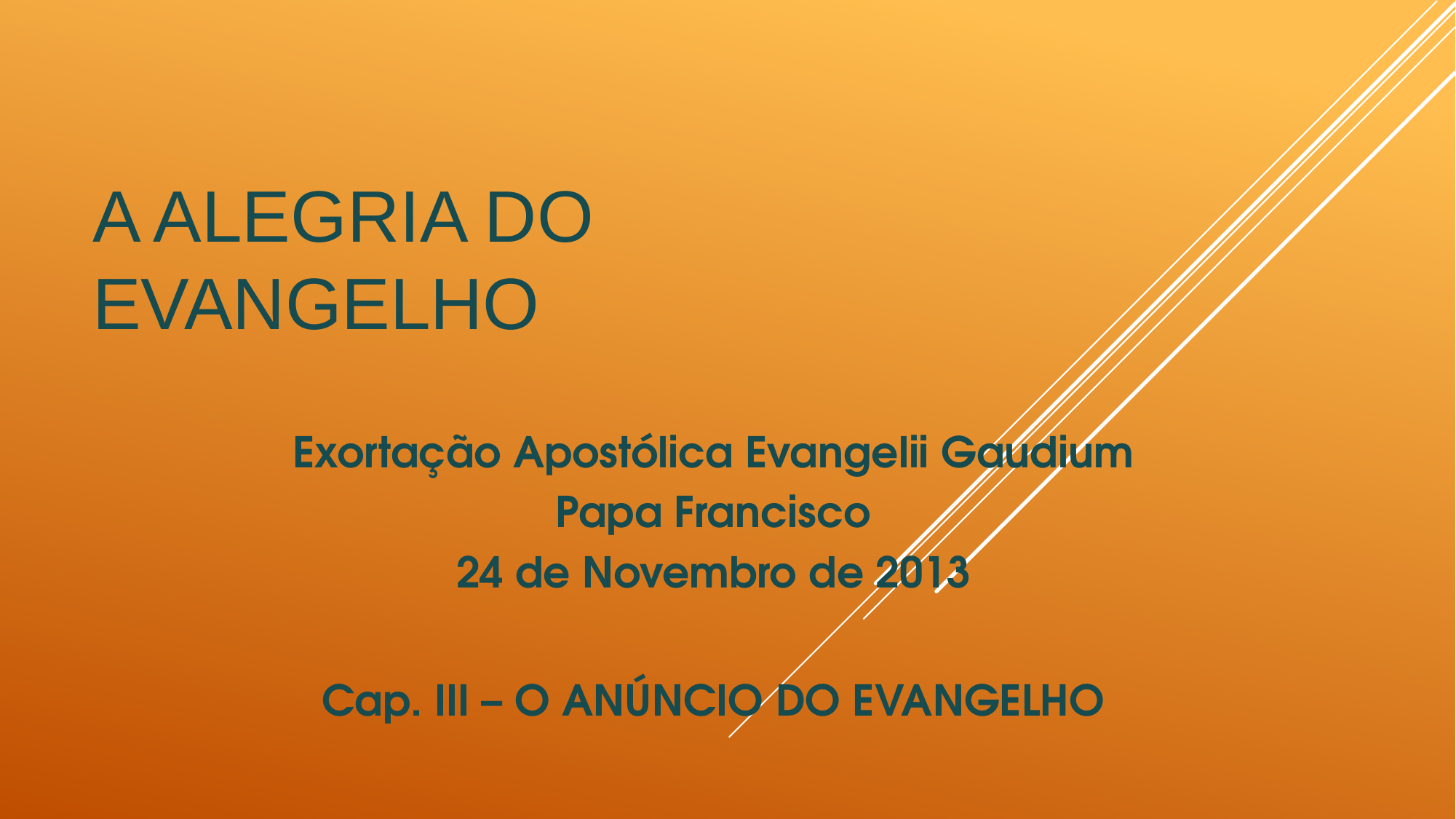

# A ALEGRIA DO EVANGELHO
Exortação Apostólica Evangelii Gaudium
Papa Francisco
24 de Novembro de 2013

Cap. III – O ANÚNCIO DO EVANGELHO